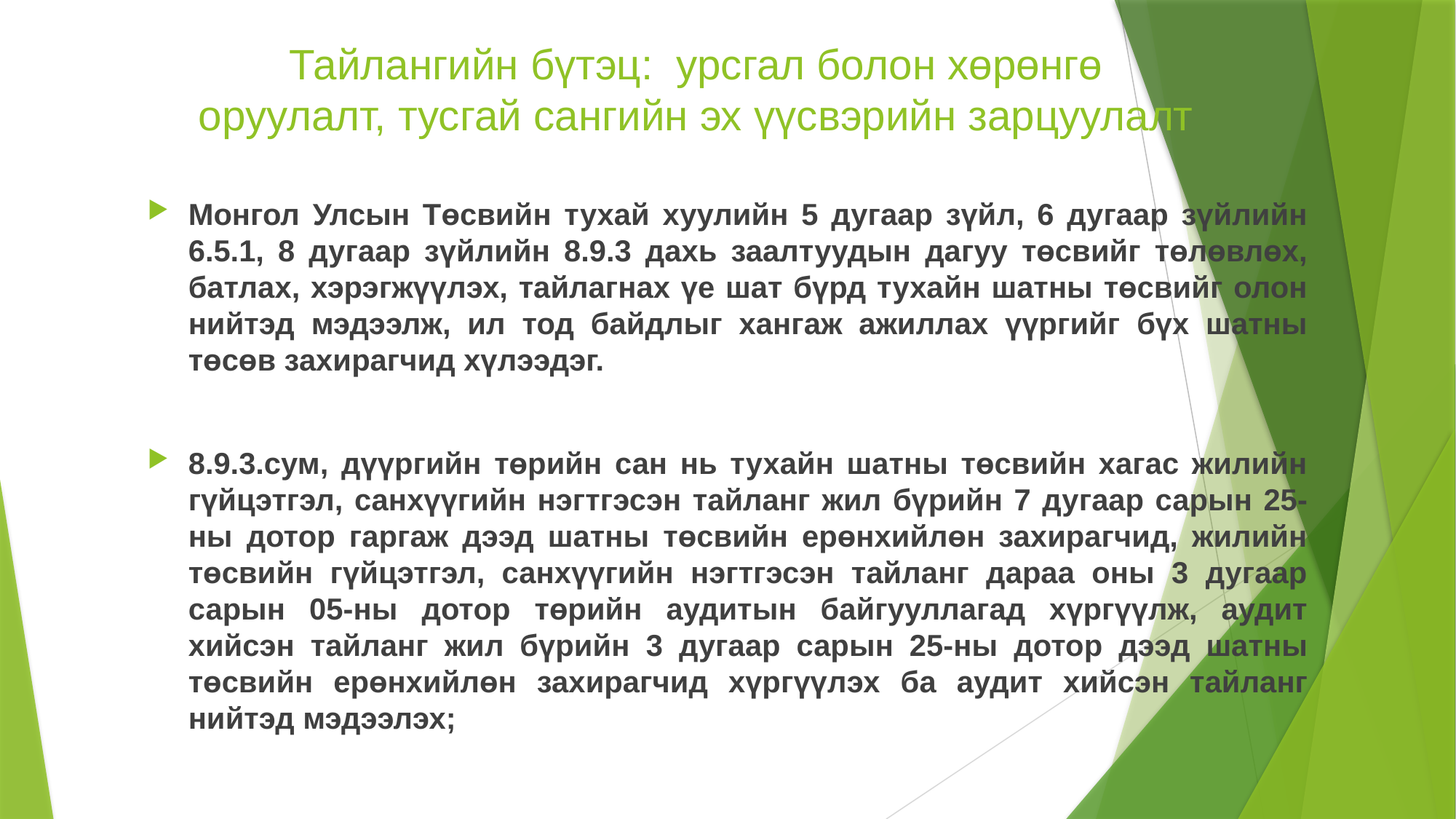

# Тайлангийн бүтэц:  урсгал болон хөрөнгө оруулалт, тусгай сангийн эх үүсвэрийн зарцуулалт
Монгол Улсын Төсвийн тухай хуулийн 5 дугаар зүйл, 6 дугаар зүйлийн 6.5.1, 8 дугаар зүйлийн 8.9.3 дахь заалтуудын дагуу төсвийг төлөвлөх, батлах, хэрэгжүүлэх, тайлагнах үе шат бүрд тухайн шатны төсвийг олон нийтэд мэдээлж, ил тод байдлыг хангаж ажиллах үүргийг бүх шатны төсөв захирагчид хүлээдэг.

8.9.3.сум, дүүргийн төрийн сан нь тухайн шатны төсвийн хагас жилийн гүйцэтгэл, санхүүгийн нэгтгэсэн тайланг жил бүрийн 7 дугаар сарын 25-ны дотор гаргаж дээд шатны төсвийн ерөнхийлөн захирагчид, жилийн төсвийн гүйцэтгэл, санхүүгийн нэгтгэсэн тайланг дараа оны 3 дугаар сарын 05-ны дотор төрийн аудитын байгууллагад хүргүүлж, аудит хийсэн тайланг жил бүрийн 3 дугаар сарын 25-ны дотор дээд шатны төсвийн ерөнхийлөн захирагчид хүргүүлэх ба аудит хийсэн тайланг нийтэд мэдээлэх;